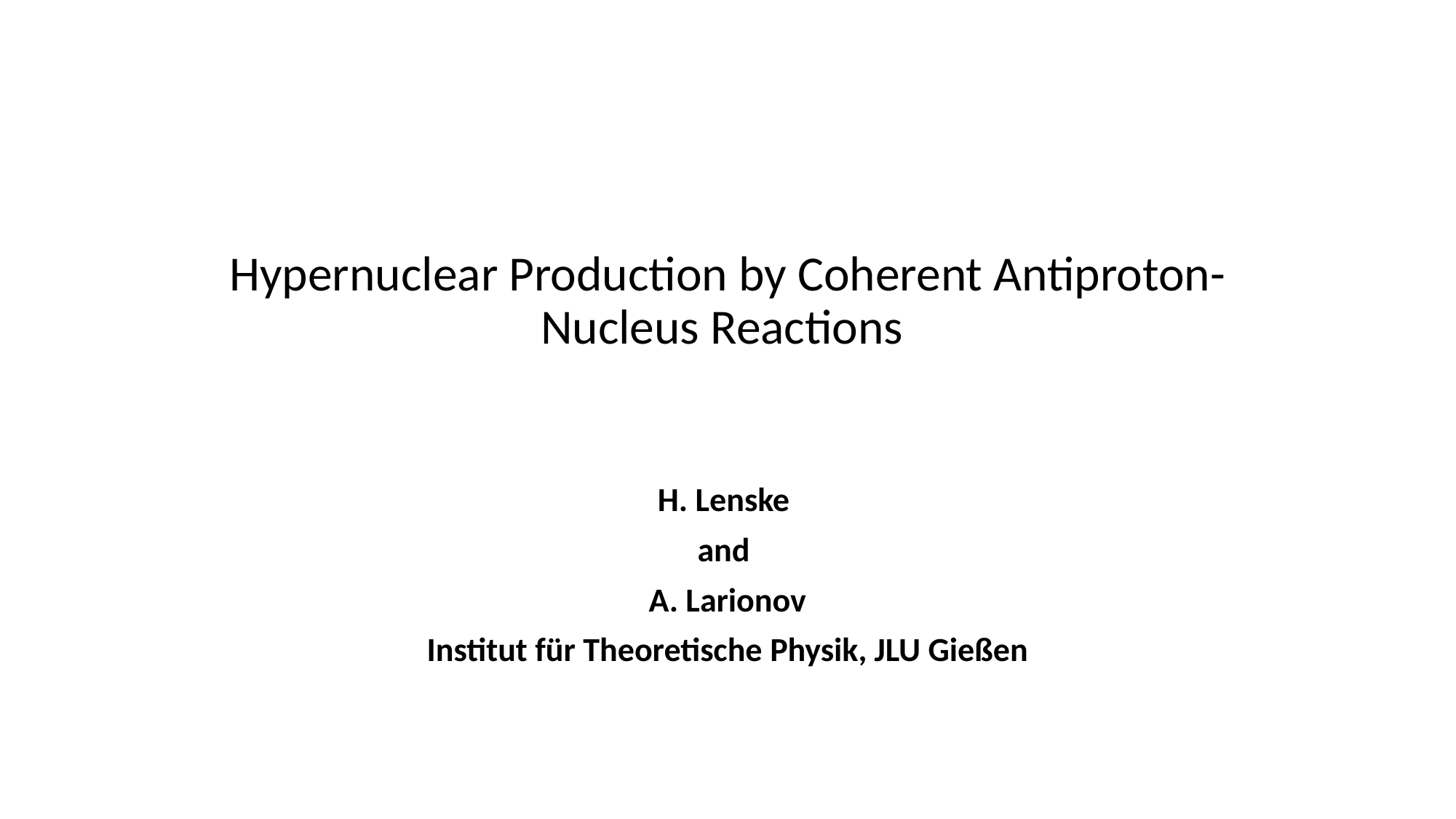

# Hypernuclear Production by Coherent Antiproton-Nucleus Reactions
H. Lenske
and
A. Larionov
Institut für Theoretische Physik, JLU Gießen